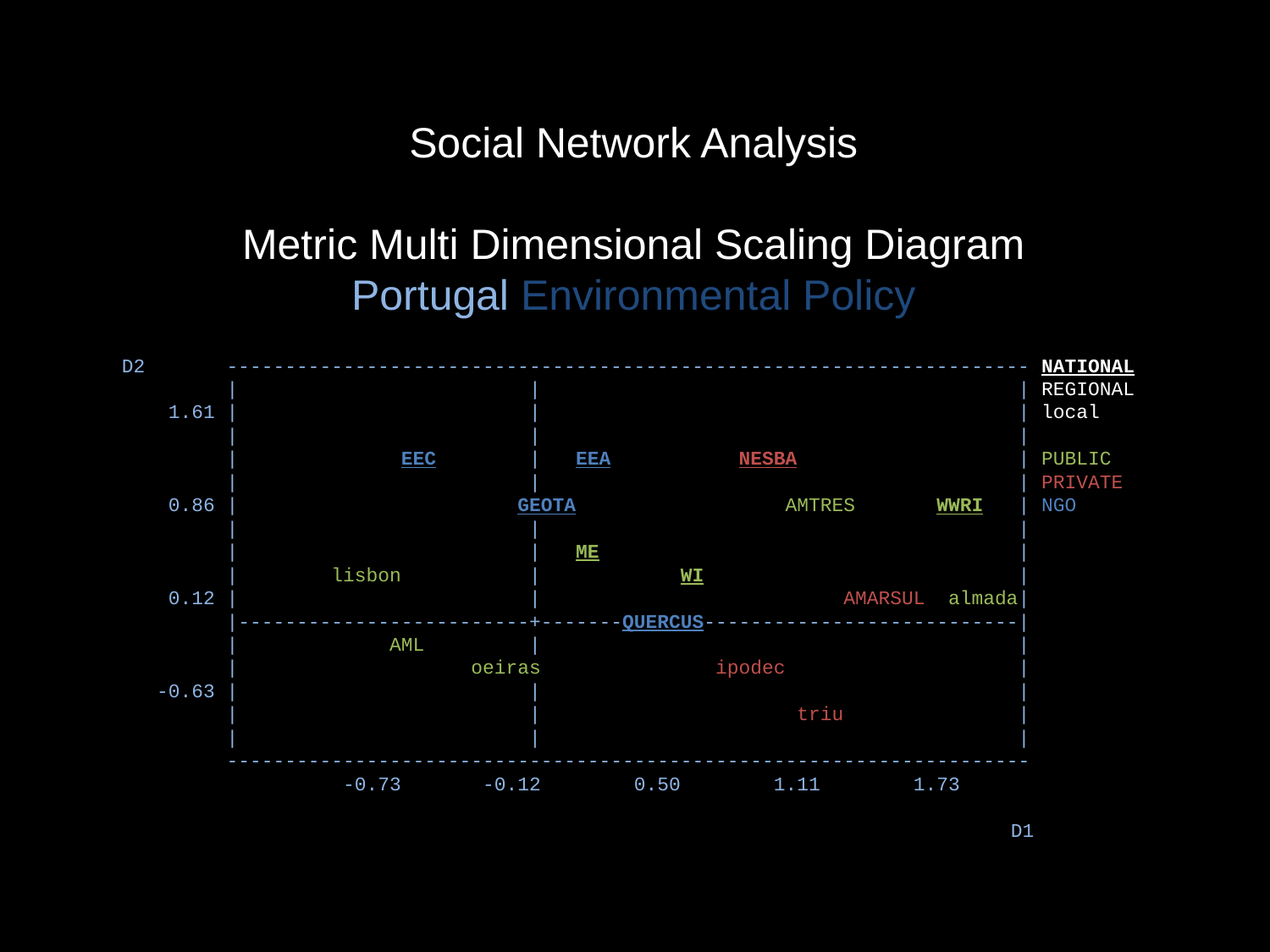

Portugal Environmental Policy
Social Network Analysis

Metric Multi Dimensional Scaling Diagram
D2       --------------------------------------------------------------------- NATIONAL
         |                         |                                         | REGIONAL
    1.61 |                         |                                         | local
         |                         |                                         |
         |              EEC        |   EEA           NESBA                   | PUBLIC
         |                         |                                         | PRIVATE
    0.86 |                        GEOTA                  AMTRES       WWRI   | NGO
         |                         |                                         |
         |                         |   ME                                    |
         |        lisbon           |            WI                           |
    0.12 |                         |                          AMARSUL  almada|
         |-------------------------+-------QUERCUS---------------------------|
         |             AML         |                                         |
         |                    oeiras               ipodec                    |
   -0.63 |                         |                                         |
         |                         |                      triu               |
         |                         |                                         |
         ---------------------------------------------------------------------
                   -0.73       -0.12        0.50        1.11        1.73
															D1